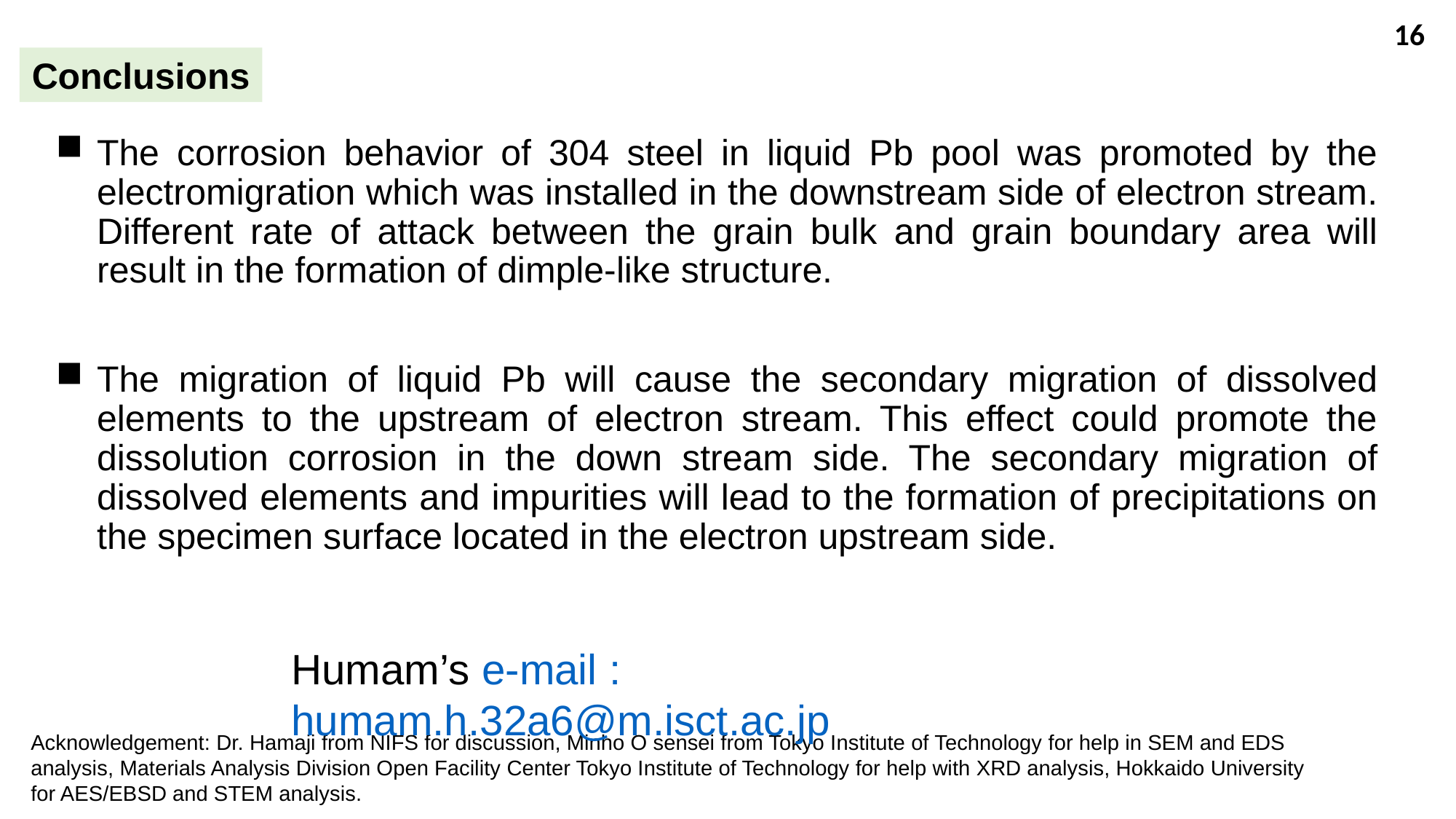

16
Conclusions
The corrosion behavior of 304 steel in liquid Pb pool was promoted by the electromigration which was installed in the downstream side of electron stream. Different rate of attack between the grain bulk and grain boundary area will result in the formation of dimple-like structure.

The migration of liquid Pb will cause the secondary migration of dissolved elements to the upstream of electron stream. This effect could promote the dissolution corrosion in the down stream side. The secondary migration of dissolved elements and impurities will lead to the formation of precipitations on the specimen surface located in the electron upstream side.
Humam’s e-mail : humam.h.32a6@m.isct.ac.jp
Acknowledgement: Dr. Hamaji from NIFS for discussion, Minho O sensei from Tokyo Institute of Technology for help in SEM and EDS analysis, Materials Analysis Division Open Facility Center Tokyo Institute of Technology for help with XRD analysis, Hokkaido University for AES/EBSD and STEM analysis.